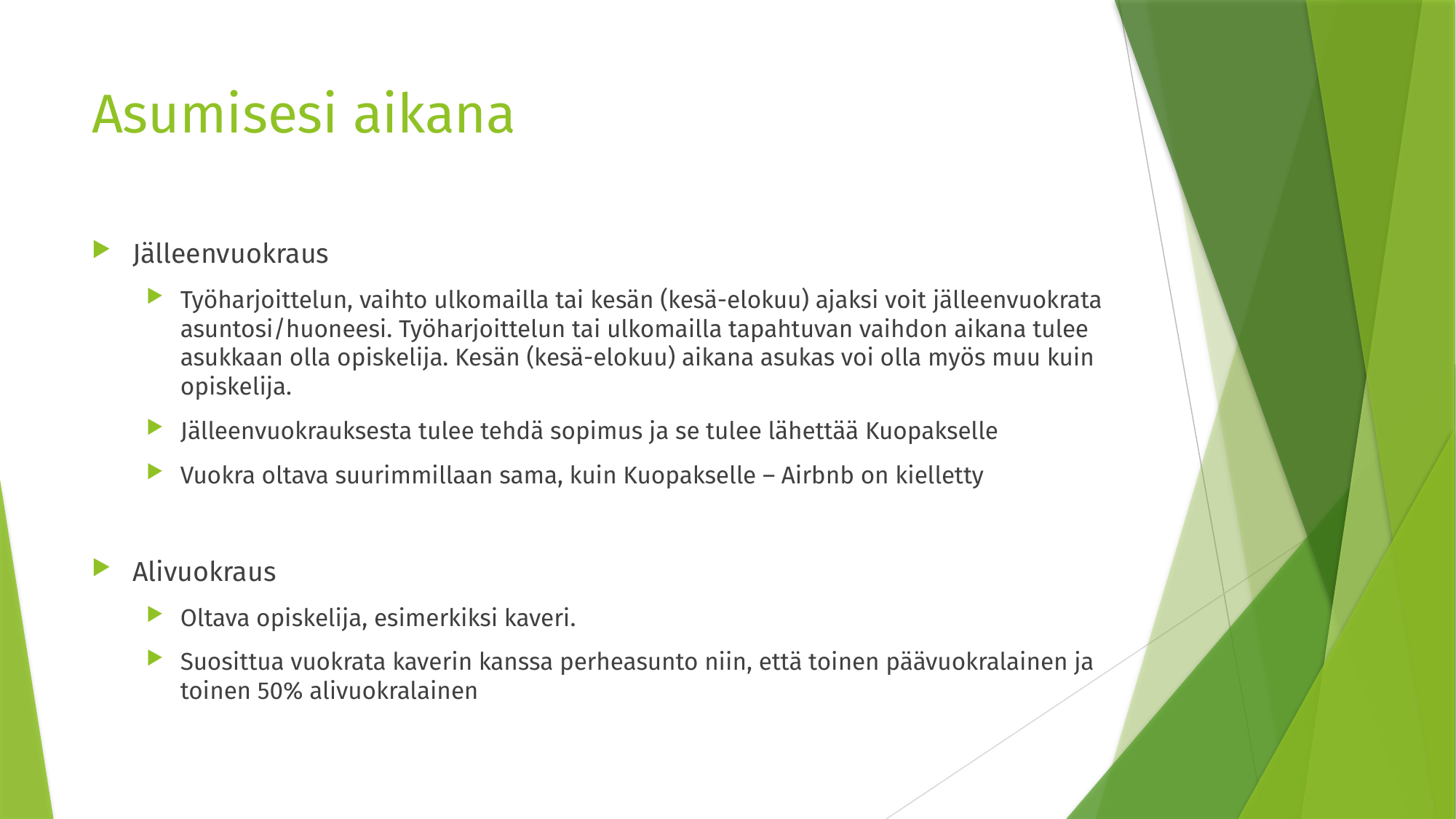

# Asumisesi aikana
Jälleenvuokraus
Työharjoittelun, vaihto ulkomailla tai kesän (kesä-elokuu) ajaksi voit jälleenvuokrata asuntosi/huoneesi. Työharjoittelun tai ulkomailla tapahtuvan vaihdon aikana tulee asukkaan olla opiskelija. Kesän (kesä-elokuu) aikana asukas voi olla myös muu kuin opiskelija.
Jälleenvuokrauksesta tulee tehdä sopimus ja se tulee lähettää Kuopakselle
Vuokra oltava suurimmillaan sama, kuin Kuopakselle – Airbnb on kielletty

Alivuokraus
Oltava opiskelija, esimerkiksi kaveri.
Suosittua vuokrata kaverin kanssa perheasunto niin, että toinen päävuokralainen ja toinen 50% alivuokralainen